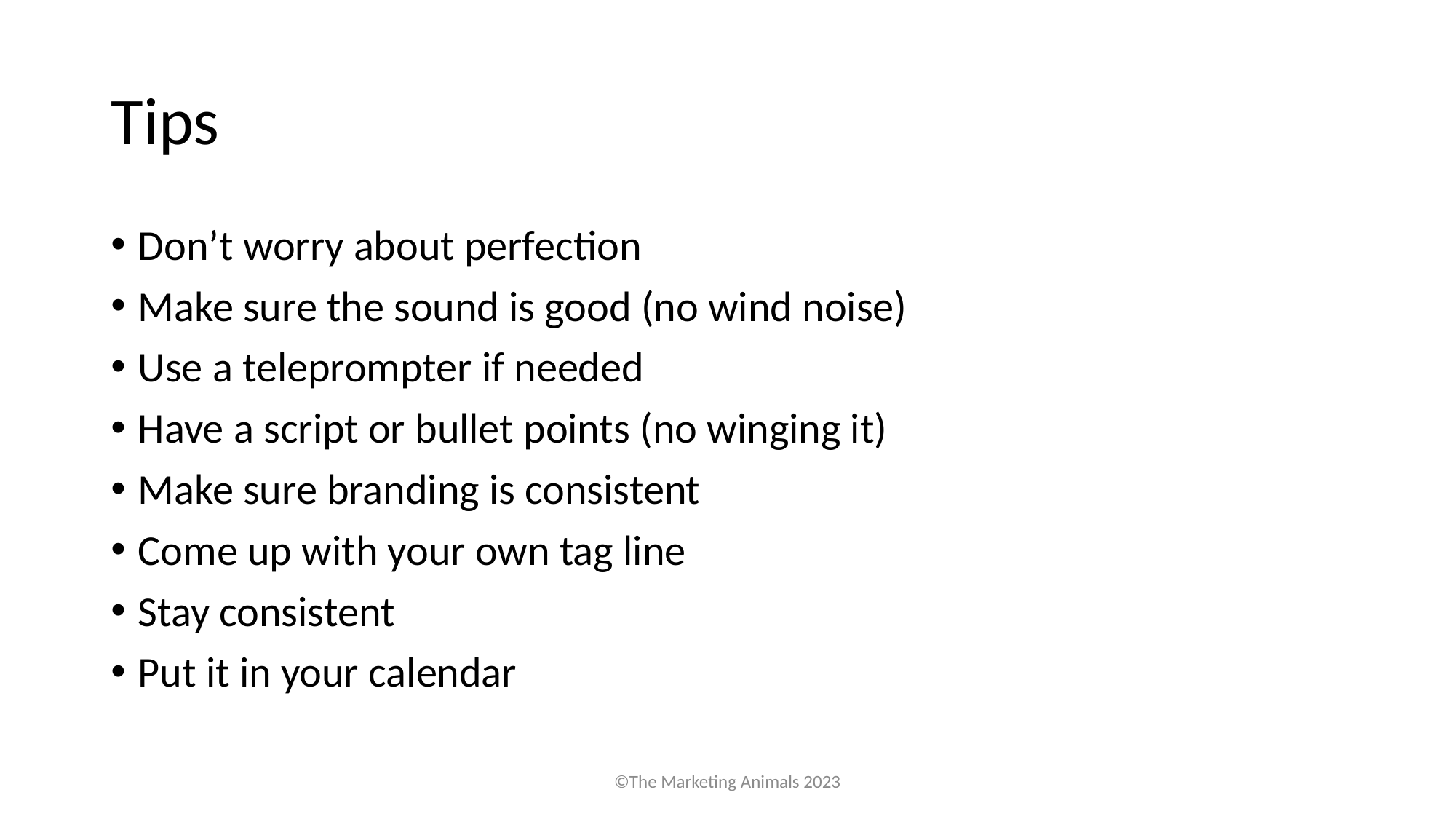

# Tips
Don’t worry about perfection
Make sure the sound is good (no wind noise)
Use a teleprompter if needed
Have a script or bullet points (no winging it)
Make sure branding is consistent
Come up with your own tag line
Stay consistent
Put it in your calendar

©The Marketing Animals 2023